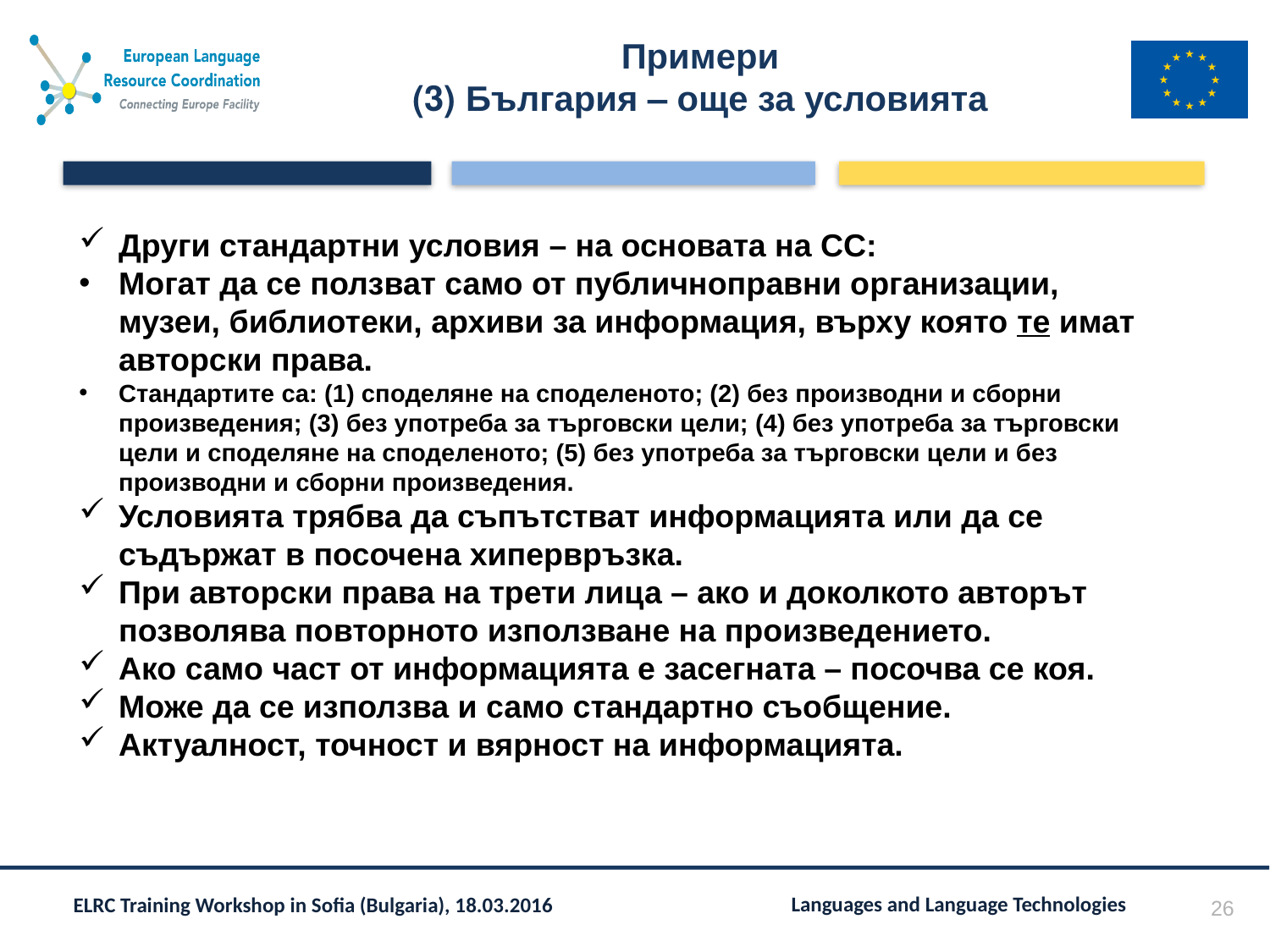

# Примери (3) България – още за условията
Други стандартни условия – на основата на СС:
Могат да се ползват само от публичноправни организации, музеи, библиотеки, архиви за информация, върху която те имат авторски права.
Стандартите са: (1) споделяне на споделеното; (2) без производни и сборни произведения; (3) без употреба за търговски цели; (4) без употреба за търговски цели и споделяне на споделеното; (5) без употреба за търговски цели и без производни и сборни произведения.
Условията трябва да съпътстват информацията или да се съдържат в посочена хипервръзка.
При авторски права на трети лица – ако и доколкото авторът позволява повторното използване на произведението.
Ако само част от информацията е засегната – посочва се коя.
Може да се използва и само стандартно съобщение.
Актуалност, точност и вярност на информацията.
26